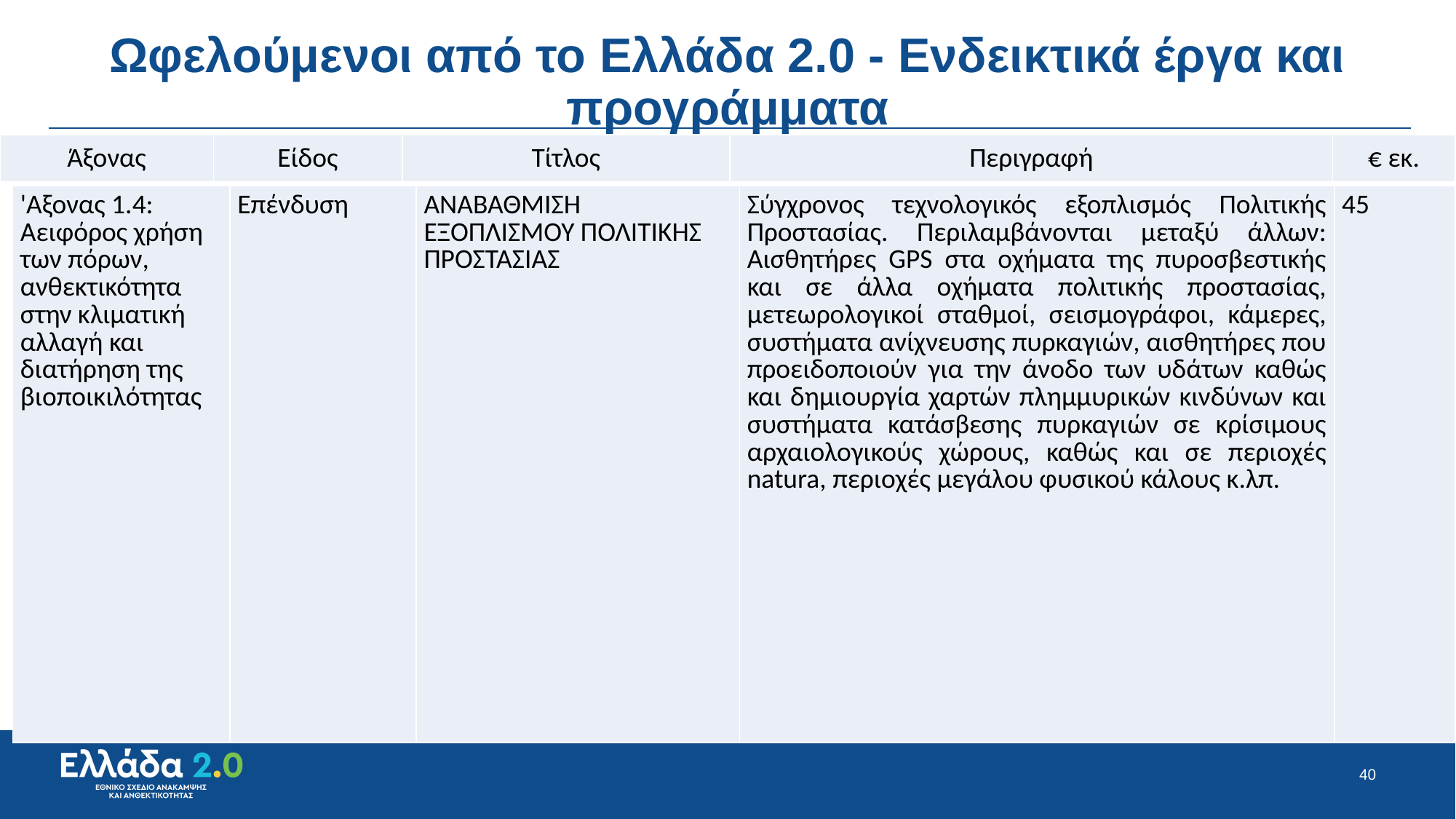

# Ωφελούμενοι από το Ελλάδα 2.0 - Ενδεικτικά έργα και προγράμματα

| Άξονας | Είδος | Τίτλος | Περιγραφή | € εκ. |
| --- | --- | --- | --- | --- |
| 'Αξονας 1.4: Αειφόρος χρήση των πόρων, ανθεκτικότητα στην κλιματική αλλαγή και διατήρηση της βιοποικιλότητας | Επένδυση | ΑΝΑΒΑΘΜΙΣΗ ΕΞΟΠΛΙΣΜΟΥ ΠΟΛΙΤΙΚΗΣ ΠΡΟΣΤΑΣΙΑΣ | Σύγχρονος τεχνολογικός εξοπλισμός Πολιτικής Προστασίας. Περιλαμβάνονται μεταξύ άλλων: Αισθητήρες GPS στα οχήματα της πυροσβεστικής και σε άλλα οχήματα πολιτικής προστασίας, μετεωρολογικοί σταθμοί, σεισμογράφοι, κάμερες, συστήματα ανίχνευσης πυρκαγιών, αισθητήρες που προειδοποιούν για την άνοδο των υδάτων καθώς και δημιουργία χαρτών πλημμυρικών κινδύνων και συστήματα κατάσβεσης πυρκαγιών σε κρίσιμους αρχαιολογικούς χώρους, καθώς και σε περιοχές natura, περιοχές μεγάλου φυσικού κάλους κ.λπ. | 45 |
| --- | --- | --- | --- | --- |
40